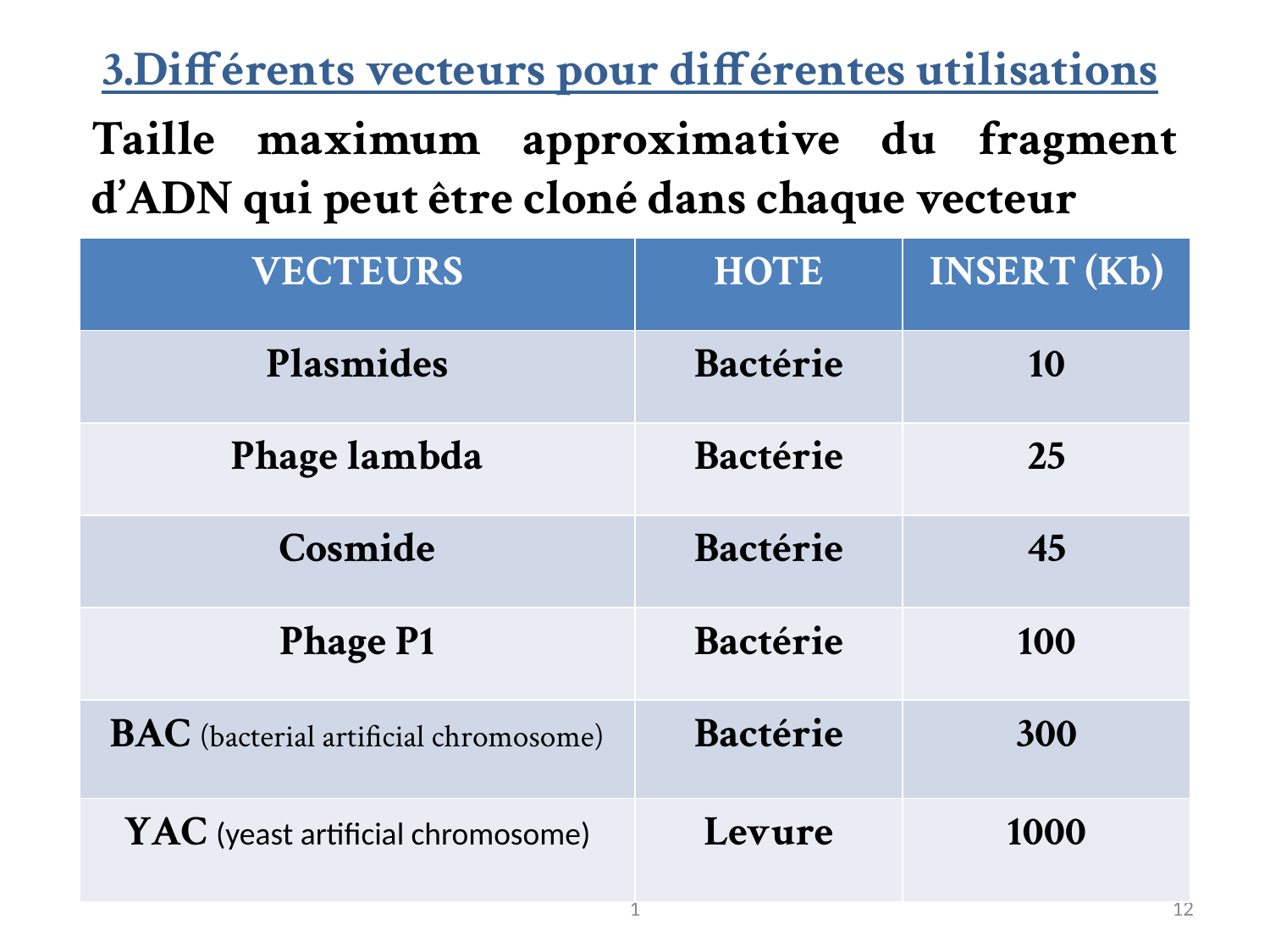

3.Différents vecteurs pour différentes utilisations
Taille maximum approximative du fragment d’ADN qui peut être cloné dans chaque vecteur
| VECTEURS | HOTE | INSERT (Kb) |
| --- | --- | --- |
| Plasmides | Bactérie | 10 |
| Phage lambda | Bactérie | 25 |
| Cosmide | Bactérie | 45 |
| Phage P1 | Bactérie | 100 |
| BAC (bacterial artificial chromosome) | Bactérie | 300 |
| YAC (yeast artificial chromosome) | Levure | 1000 |
1
12